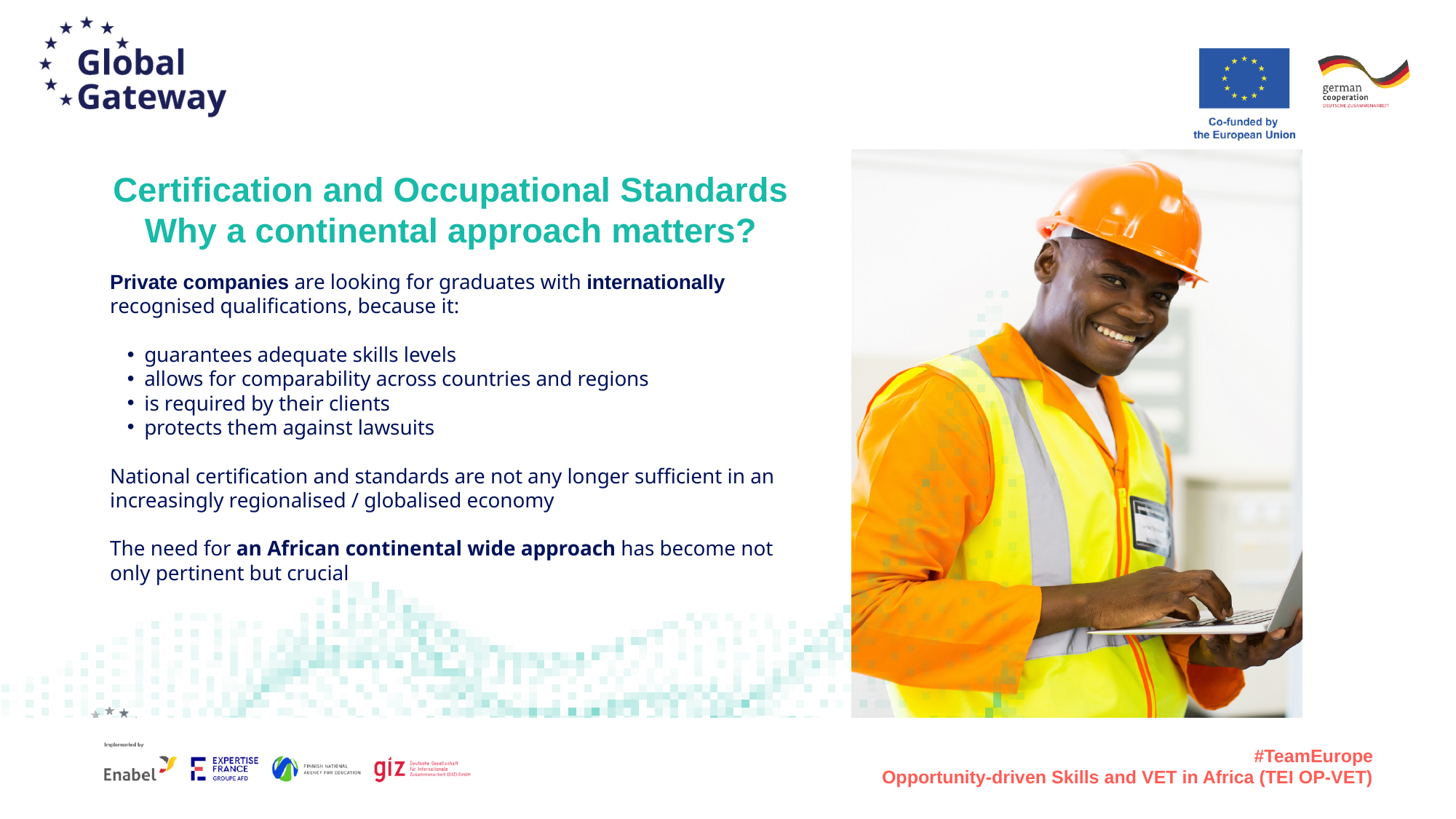

Certification and Occupational Standards Why a continental approach matters?
Private companies are looking for graduates with internationally recognised qualifications, because it:

guarantees adequate skills levels
allows for comparability across countries and regions
is required by their clients
protects them against lawsuits

National certification and standards are not any longer sufficient in an increasingly regionalised / globalised economy

The need for an African continental wide approach has become not only pertinent but crucial

#TeamEurope
Opportunity-driven Skills and VET in Africa (TEI OP-VET)